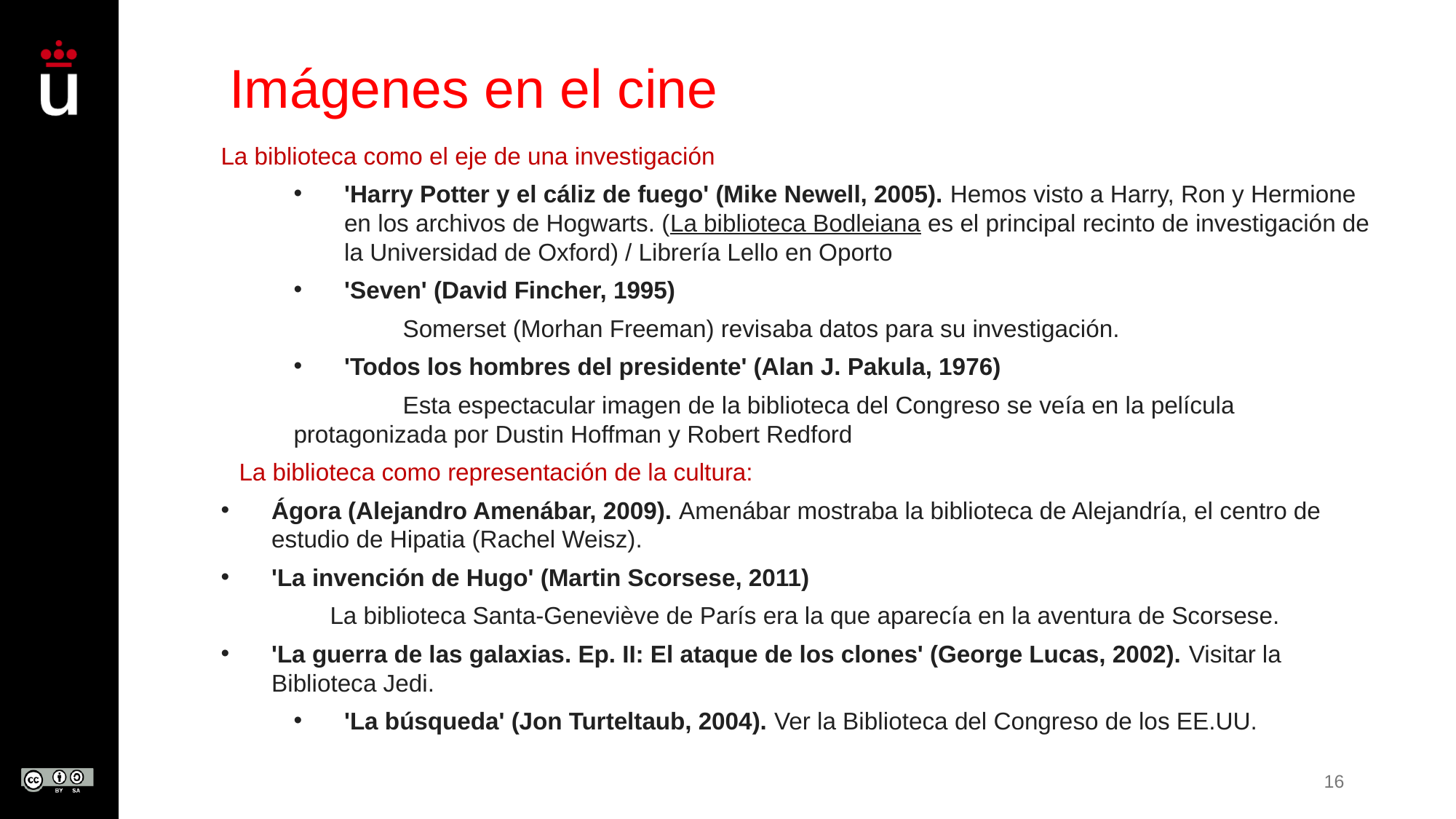

# Imágenes en el cine
La biblioteca como el eje de una investigación
'Harry Potter y el cáliz de fuego' (Mike Newell, 2005). Hemos visto a Harry, Ron y Hermione en los archivos de Hogwarts. (La biblioteca Bodleiana es el principal recinto de investigación de la Universidad de Oxford) / Librería Lello en Oporto
'Seven' (David Fincher, 1995)
	Somerset (Morhan Freeman) revisaba datos para su investigación.
'Todos los hombres del presidente' (Alan J. Pakula, 1976)
	Esta espectacular imagen de la biblioteca del Congreso se veía en la película 	protagonizada por Dustin Hoffman y Robert Redford
La biblioteca como representación de la cultura:
Ágora (Alejandro Amenábar, 2009). Amenábar mostraba la biblioteca de Alejandría, el centro de estudio de Hipatia (Rachel Weisz).
'La invención de Hugo' (Martin Scorsese, 2011)
	La biblioteca Santa-Geneviève de París era la que aparecía en la aventura de Scorsese.
'La guerra de las galaxias. Ep. II: El ataque de los clones' (George Lucas, 2002). Visitar la Biblioteca Jedi.
'La búsqueda' (Jon Turteltaub, 2004). Ver la Biblioteca del Congreso de los EE.UU.
16